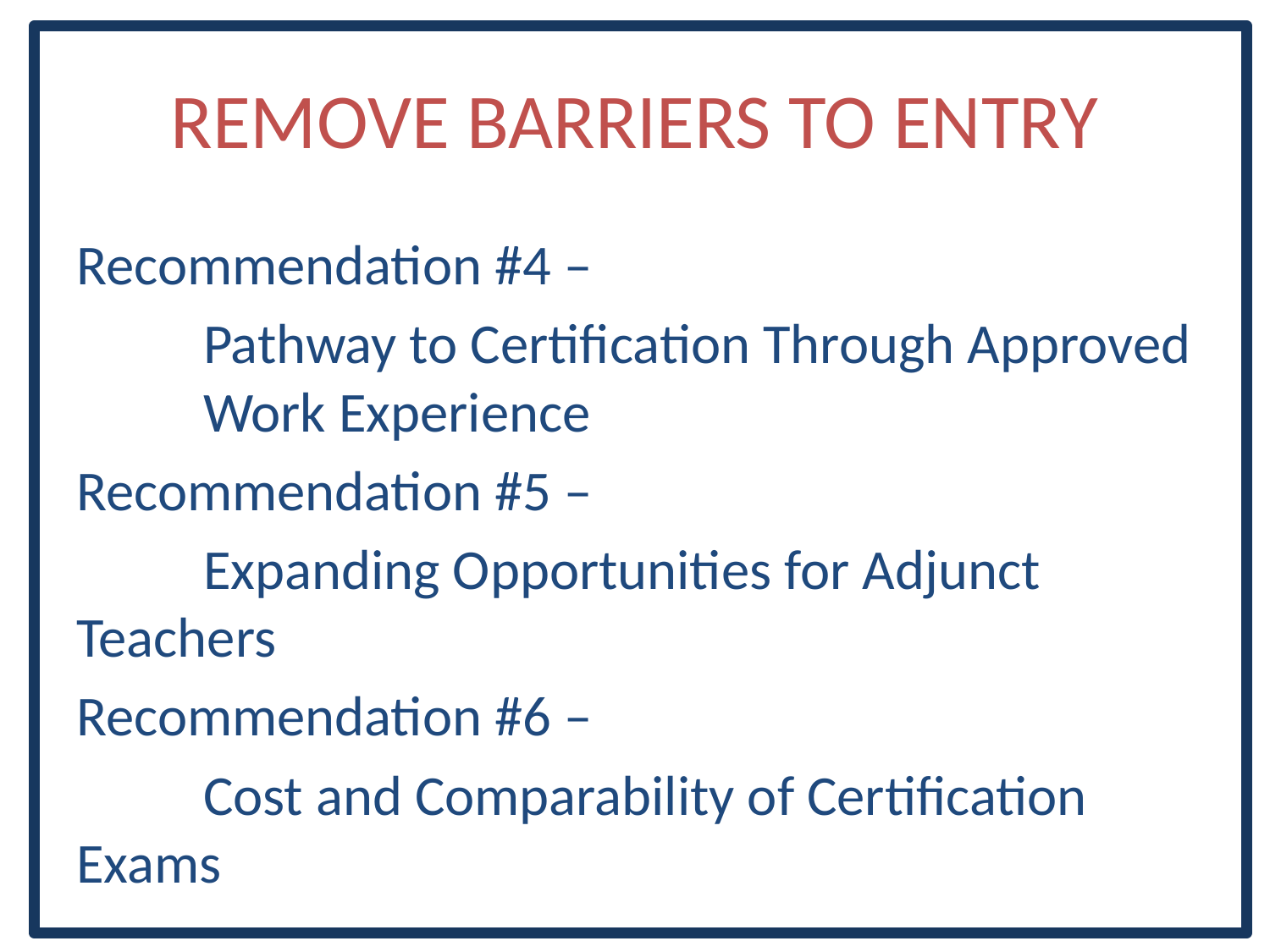

# REMOVE BARRIERS TO ENTRY
Recommendation #4 –
	Pathway to Certification Through Approved 	Work Experience
Recommendation #5 –
	Expanding Opportunities for Adjunct 	Teachers
Recommendation #6 –
	Cost and Comparability of Certification Exams